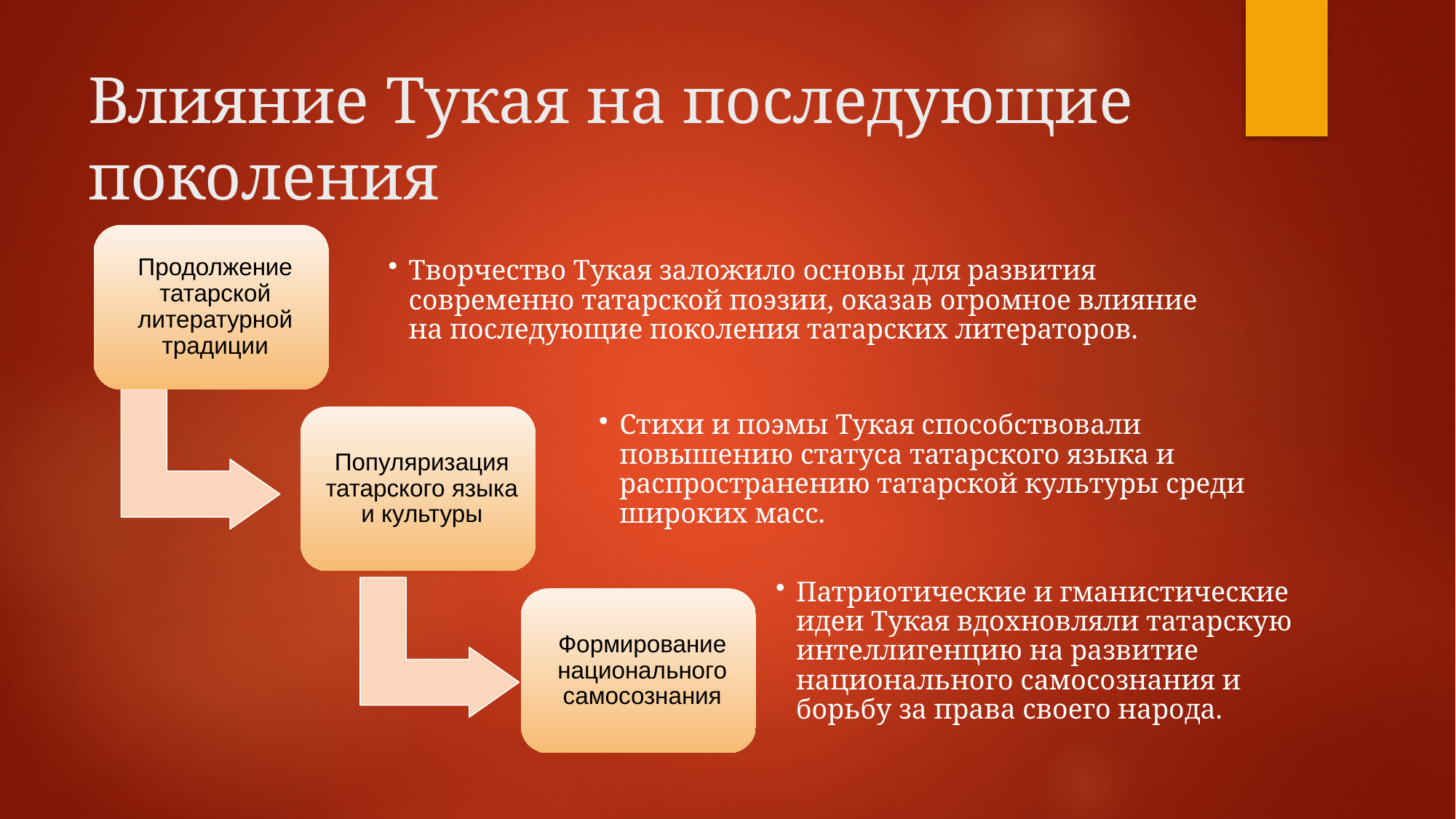

# Влияние Тукая на последующие поколения
Продолжение татарской литературной традиции
Творчество Тукая заложило основы для развития современно татарской поэзии, оказав огромное влияние на последующие поколения татарских литераторов.
Популяризация татарского языка и культуры
Стихи и поэмы Тукая способствовали повышению статуса татарского языка и распространению татарской культуры среди широких масс.
Формирование национального самосознания
Патриотические и гманистические идеи Тукая вдохновляли татарскую интеллигенцию на развитие национального самосознания и борьбу за права своего народа.